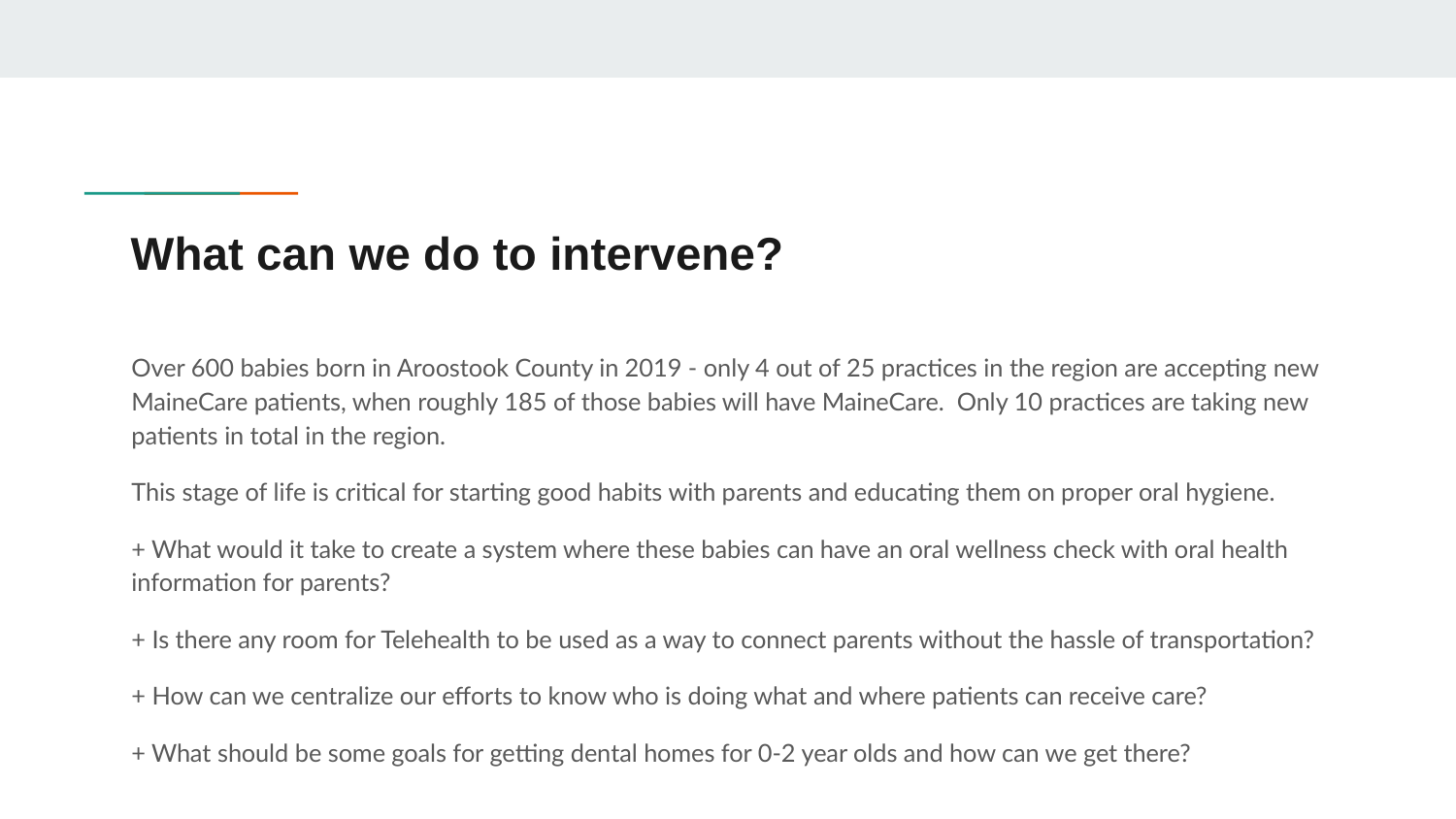

# What can we do to intervene?
Over 600 babies born in Aroostook County in 2019 - only 4 out of 25 practices in the region are accepting new MaineCare patients, when roughly 185 of those babies will have MaineCare.  Only 10 practices are taking new patients in total in the region.
This stage of life is critical for starting good habits with parents and educating them on proper oral hygiene.
+ What would it take to create a system where these babies can have an oral wellness check with oral health information for parents?
+ Is there any room for Telehealth to be used as a way to connect parents without the hassle of transportation?
+ How can we centralize our efforts to know who is doing what and where patients can receive care?
+ What should be some goals for getting dental homes for 0-2 year olds and how can we get there?